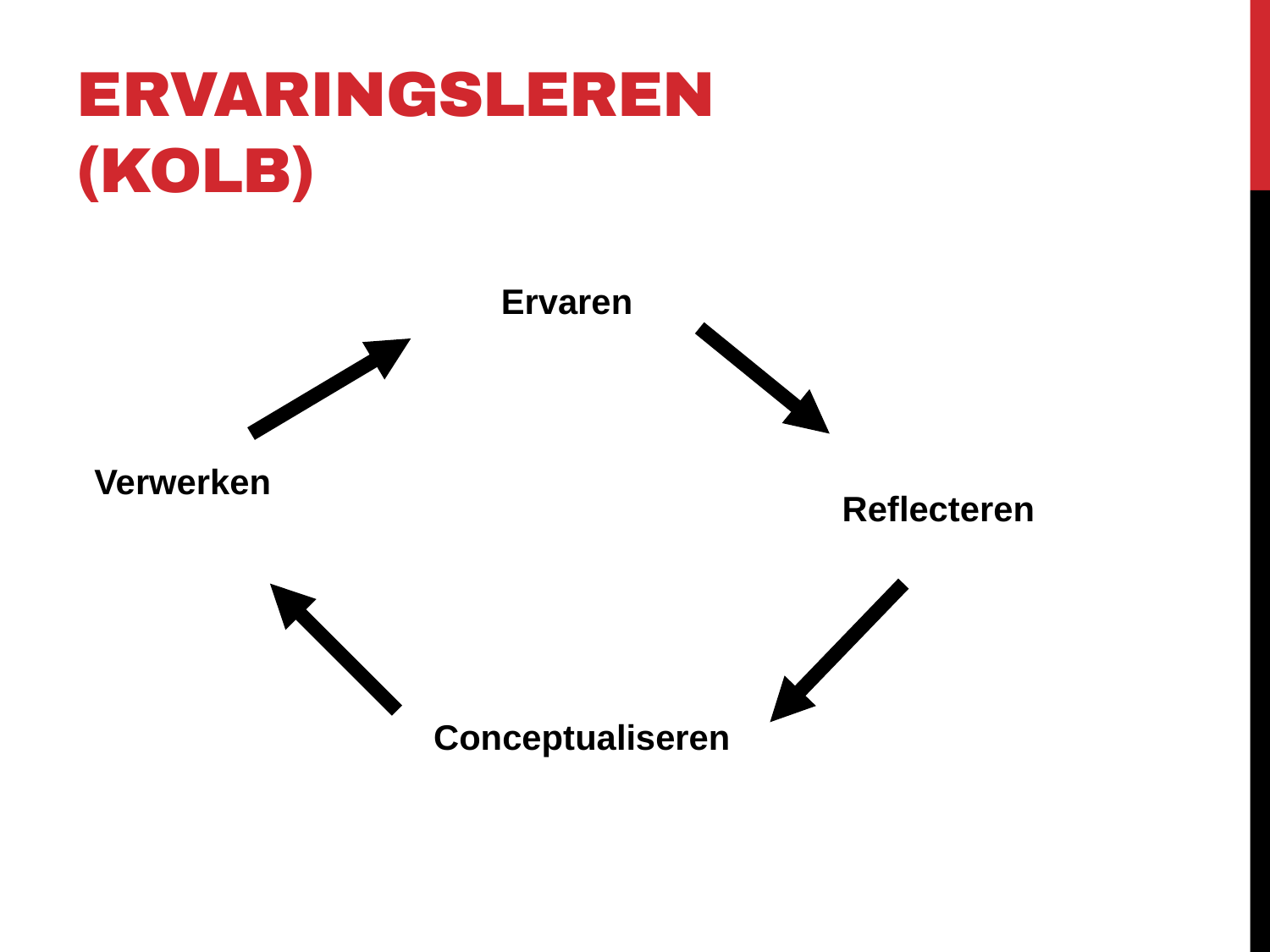

# Ervaringsleren (Kolb)
Ervaren

Verwerken
Reflecteren

Conceptualiseren